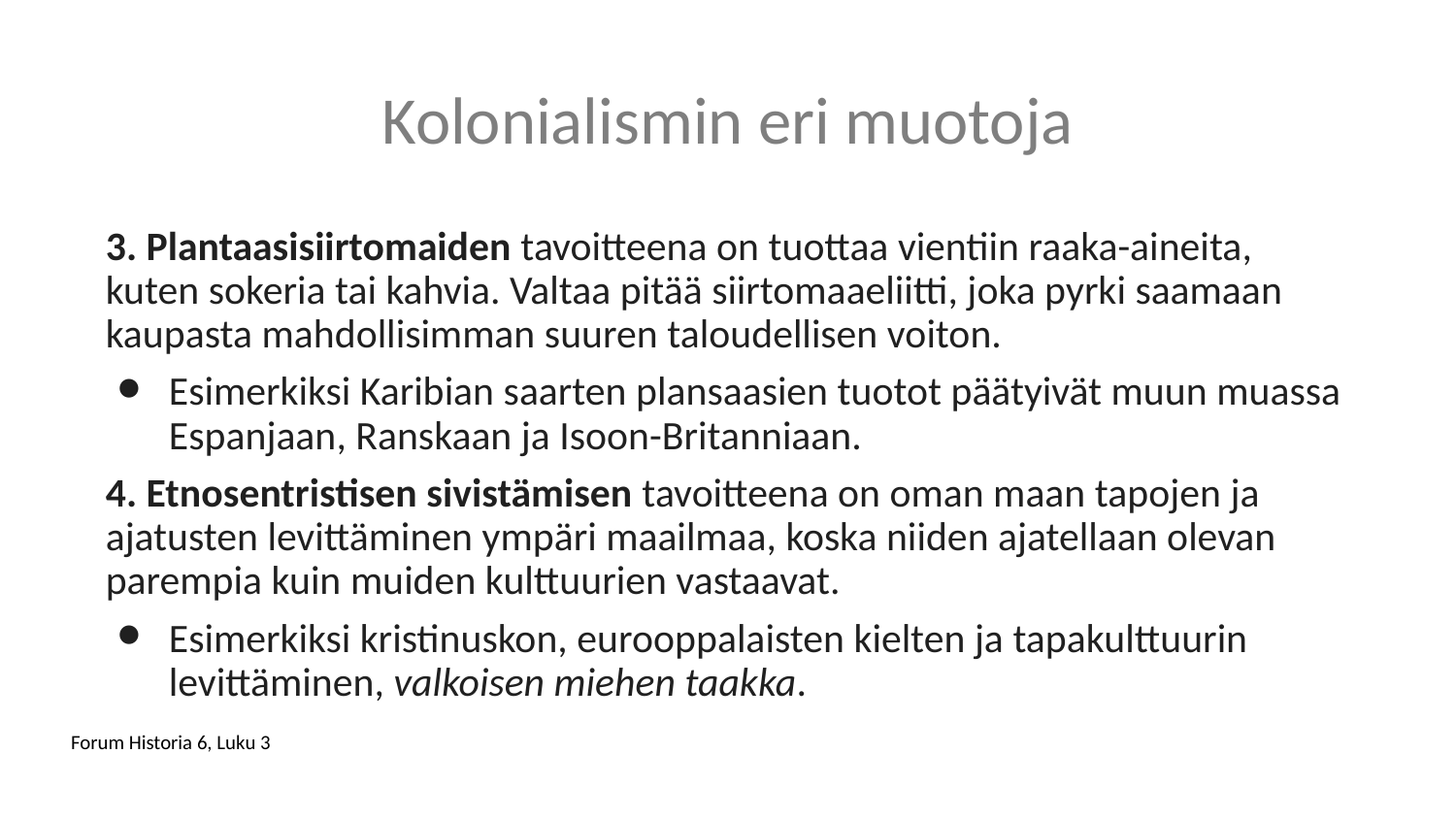

# Kolonialismin eri muotoja
3. Plantaasisiirtomaiden tavoitteena on tuottaa vientiin raaka-aineita, kuten sokeria tai kahvia. Valtaa pitää siirtomaaeliitti, joka pyrki saamaan kaupasta mahdollisimman suuren taloudellisen voiton.
Esimerkiksi Karibian saarten plansaasien tuotot päätyivät muun muassa Espanjaan, Ranskaan ja Isoon-Britanniaan.
4. Etnosentristisen sivistämisen tavoitteena on oman maan tapojen ja ajatusten levittäminen ympäri maailmaa, koska niiden ajatellaan olevan parempia kuin muiden kulttuurien vastaavat.
Esimerkiksi kristinuskon, eurooppalaisten kielten ja tapakulttuurin levittäminen, valkoisen miehen taakka.